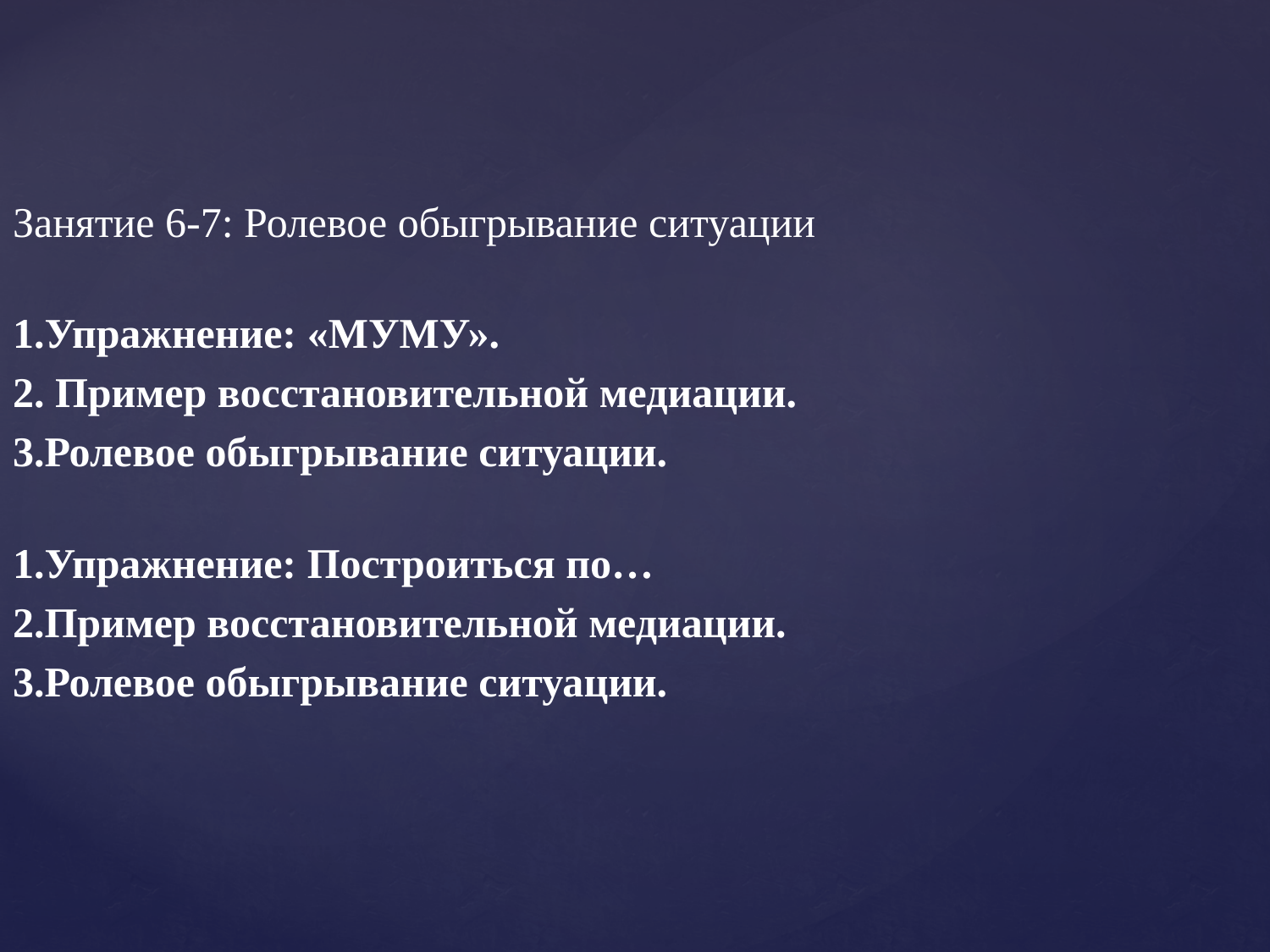

Занятие 6-7: Ролевое обыгрывание ситуации

1.Упражнение: «МУМУ».
2. Пример восстановительной медиации.
3.Ролевое обыгрывание ситуации.

1.Упражнение: Построиться по…
2.Пример восстановительной медиации.
3.Ролевое обыгрывание ситуации.